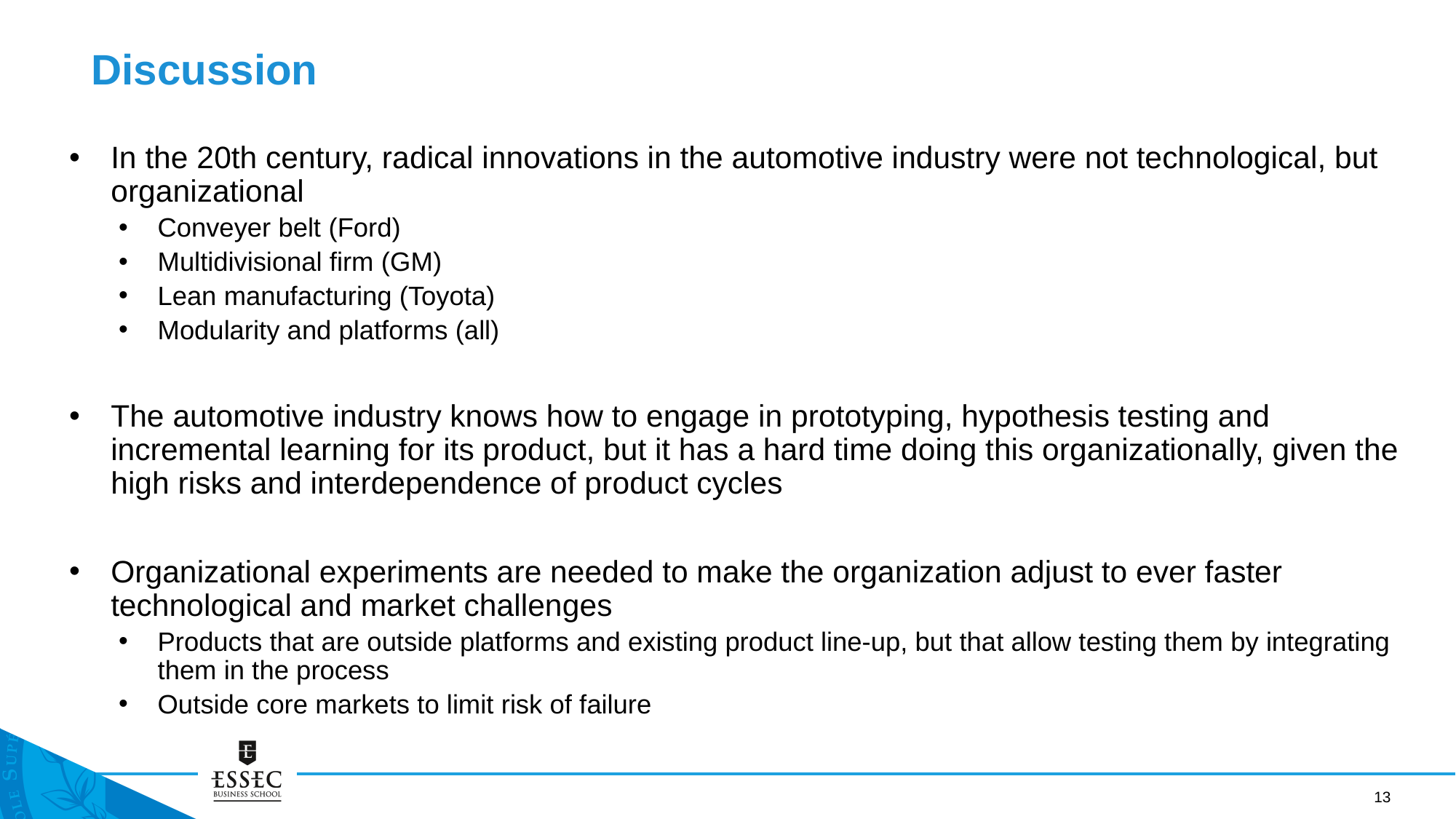

Discussion
In the 20th century, radical innovations in the automotive industry were not technological, but organizational
Conveyer belt (Ford)
Multidivisional firm (GM)
Lean manufacturing (Toyota)
Modularity and platforms (all)

The automotive industry knows how to engage in prototyping, hypothesis testing and incremental learning for its product, but it has a hard time doing this organizationally, given the high risks and interdependence of product cycles

Organizational experiments are needed to make the organization adjust to ever faster technological and market challenges
Products that are outside platforms and existing product line-up, but that allow testing them by integrating them in the process
Outside core markets to limit risk of failure